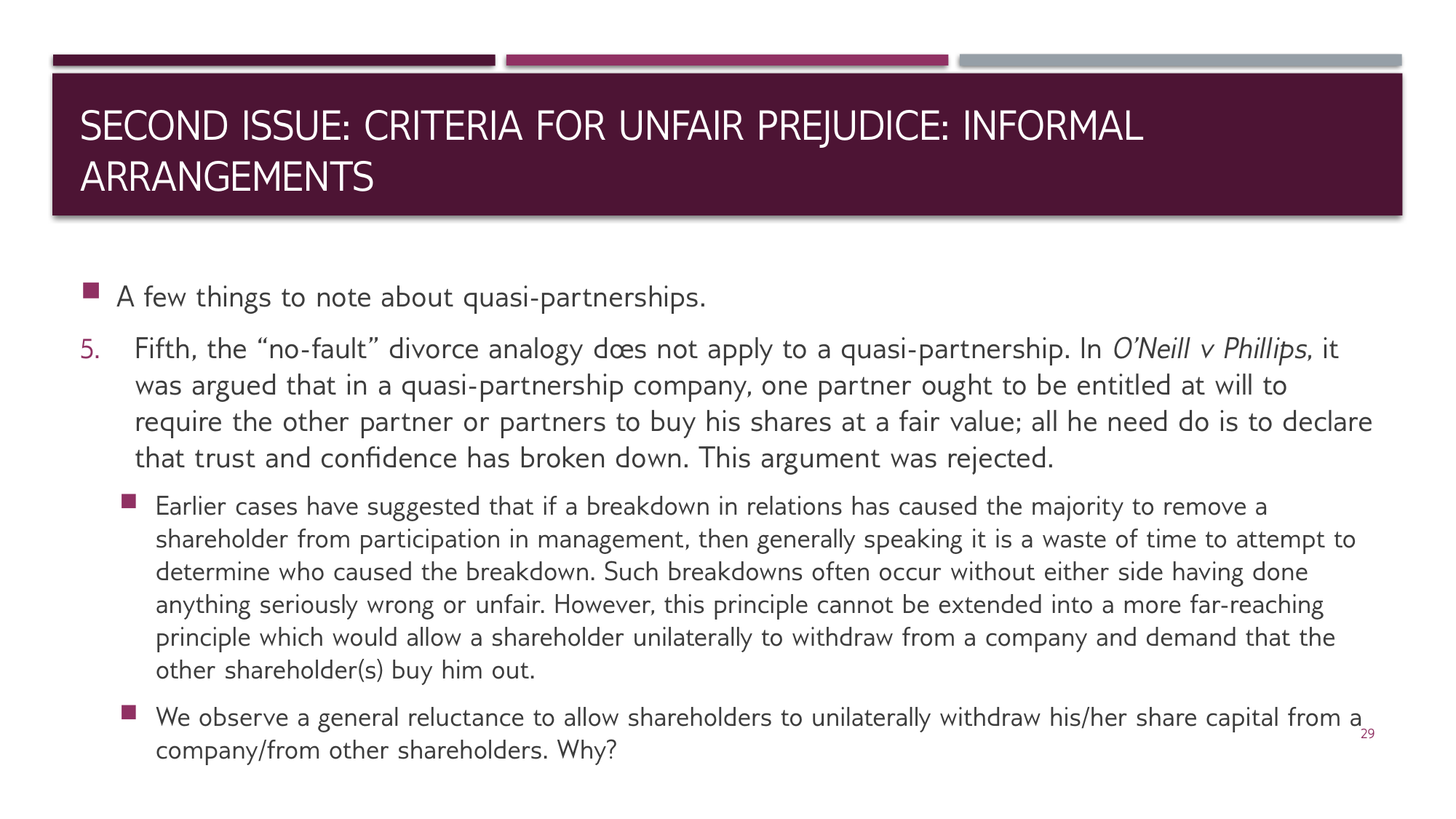

# SECOND ISSUE: Criteria for unfair PREJUDICE: INFORMAL ARRANGEMENTS
A few things to note about quasi-partnerships.
Fifth, the “no-fault” divorce analogy does not apply to a quasi-partnership. In O’Neill v Phillips, it was argued that in a quasi-partnership company, one partner ought to be entitled at will to require the other partner or partners to buy his shares at a fair value; all he need do is to declare that trust and confidence has broken down. This argument was rejected.
Earlier cases have suggested that if a breakdown in relations has caused the majority to remove a shareholder from participation in management, then generally speaking it is a waste of time to attempt to determine who caused the breakdown. Such breakdowns often occur without either side having done anything seriously wrong or unfair. However, this principle cannot be extended into a more far-reaching principle which would allow a shareholder unilaterally to withdraw from a company and demand that the other shareholder(s) buy him out.
We observe a general reluctance to allow shareholders to unilaterally withdraw his/her share capital from a company/from other shareholders. Why?
29